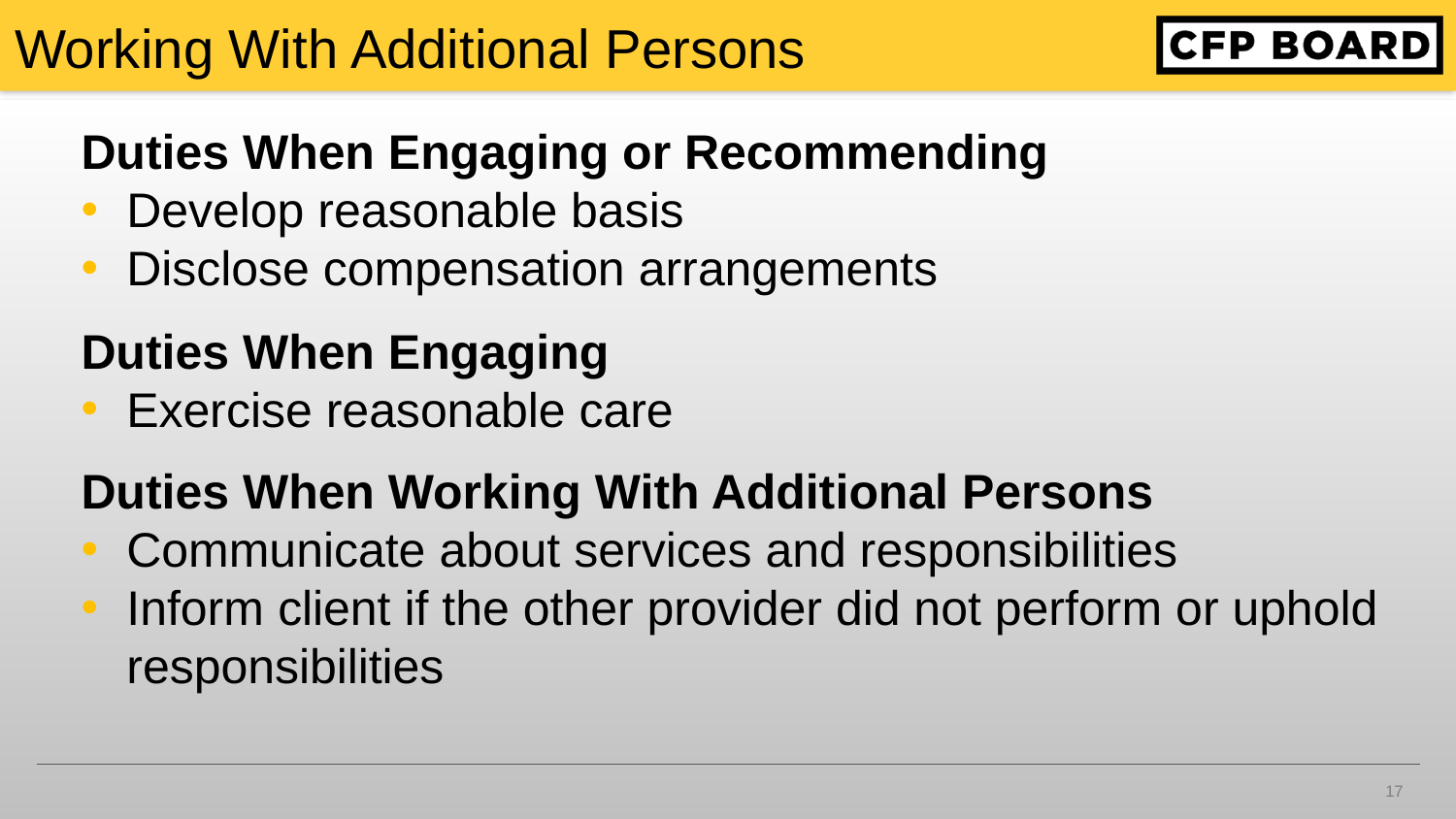

# Working With Additional Persons
Duties When Engaging or Recommending
Develop reasonable basis
Disclose compensation arrangements

Duties When Engaging
Exercise reasonable care

Duties When Working With Additional Persons
Communicate about services and responsibilities
Inform client if the other provider did not perform or uphold responsibilities
17